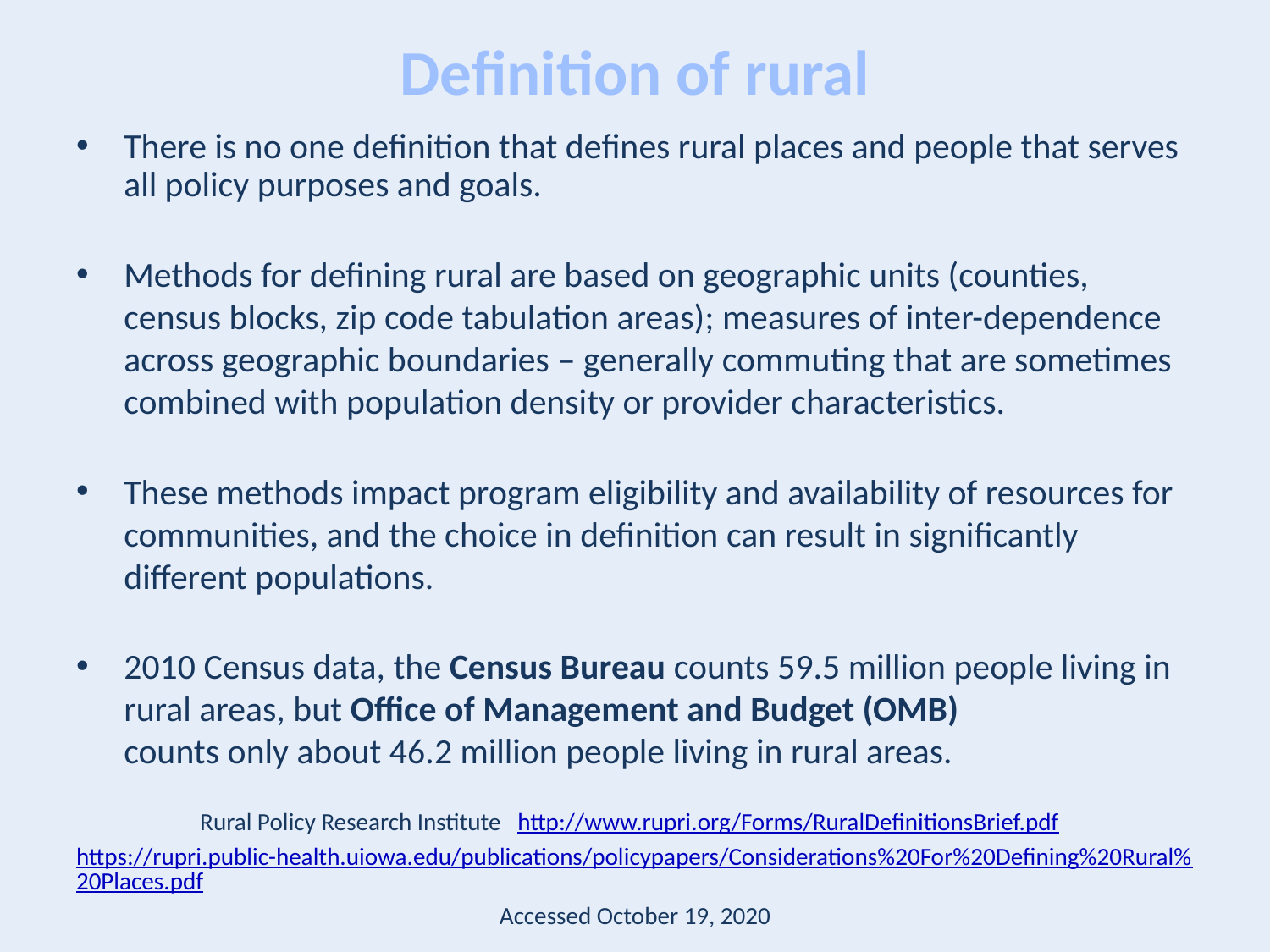

# Definition of rural
There is no one definition that defines rural places and people that serves all policy purposes and goals.

Methods for defining rural are based on geographic units (counties, census blocks, zip code tabulation areas); measures of inter-dependence across geographic boundaries – generally commuting that are sometimes combined with population density or provider characteristics.

These methods impact program eligibility and availability of resources for communities, and the choice in definition can result in significantly different populations.

2010 Census data, the Census Bureau counts 59.5 million people living in rural areas, but Office of Management and Budget (OMB)   		 counts only about 46.2 million people living in rural areas.
Rural Policy Research Institute   http://www.rupri.org/Forms/RuralDefinitionsBrief.pdf
https://rupri.public-health.uiowa.edu/publications/policypapers/Considerations%20For%20Defining%20Rural%20Places.pdf
Accessed October 19, 2020